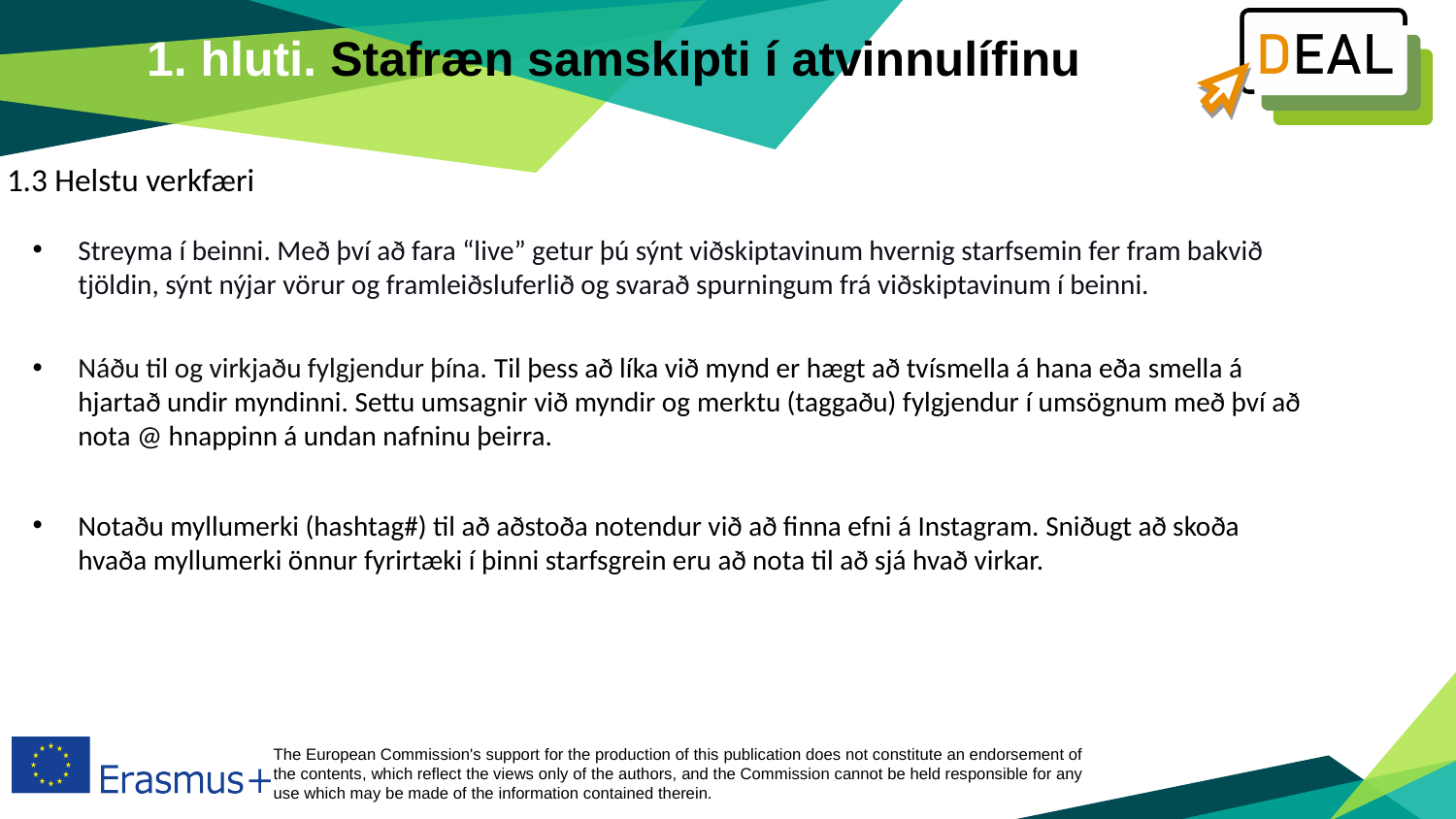

1. hluti. Stafræn samskipti í atvinnulífinu
1.3 Helstu verkfæri
Streyma í beinni. Með því að fara “live” getur þú sýnt viðskiptavinum hvernig starfsemin fer fram bakvið tjöldin, sýnt nýjar vörur og framleiðsluferlið og svarað spurningum frá viðskiptavinum í beinni.
Náðu til og virkjaðu fylgjendur þína. Til þess að líka við mynd er hægt að tvísmella á hana eða smella á hjartað undir myndinni. Settu umsagnir við myndir og merktu (taggaðu) fylgjendur í umsögnum með því að nota @ hnappinn á undan nafninu þeirra.
Notaðu myllumerki (hashtag#) til að aðstoða notendur við að finna efni á Instagram. Sniðugt að skoða hvaða myllumerki önnur fyrirtæki í þinni starfsgrein eru að nota til að sjá hvað virkar.